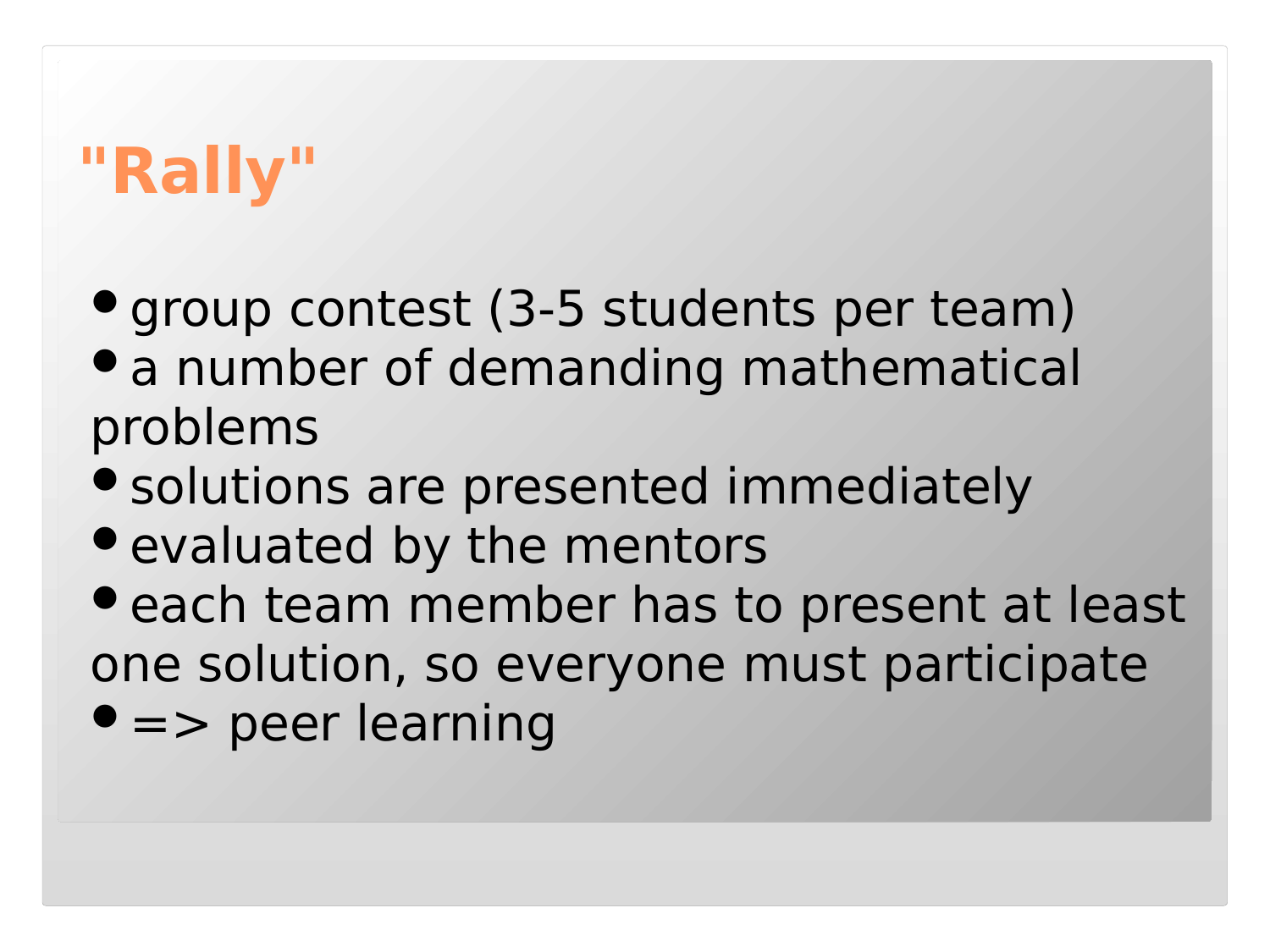

"Rally"

group contest (3-5 students per team)
a number of demanding mathematical problems
solutions are presented immediately
evaluated by the mentors
each team member has to present at least one solution, so everyone must participate
=> peer learning